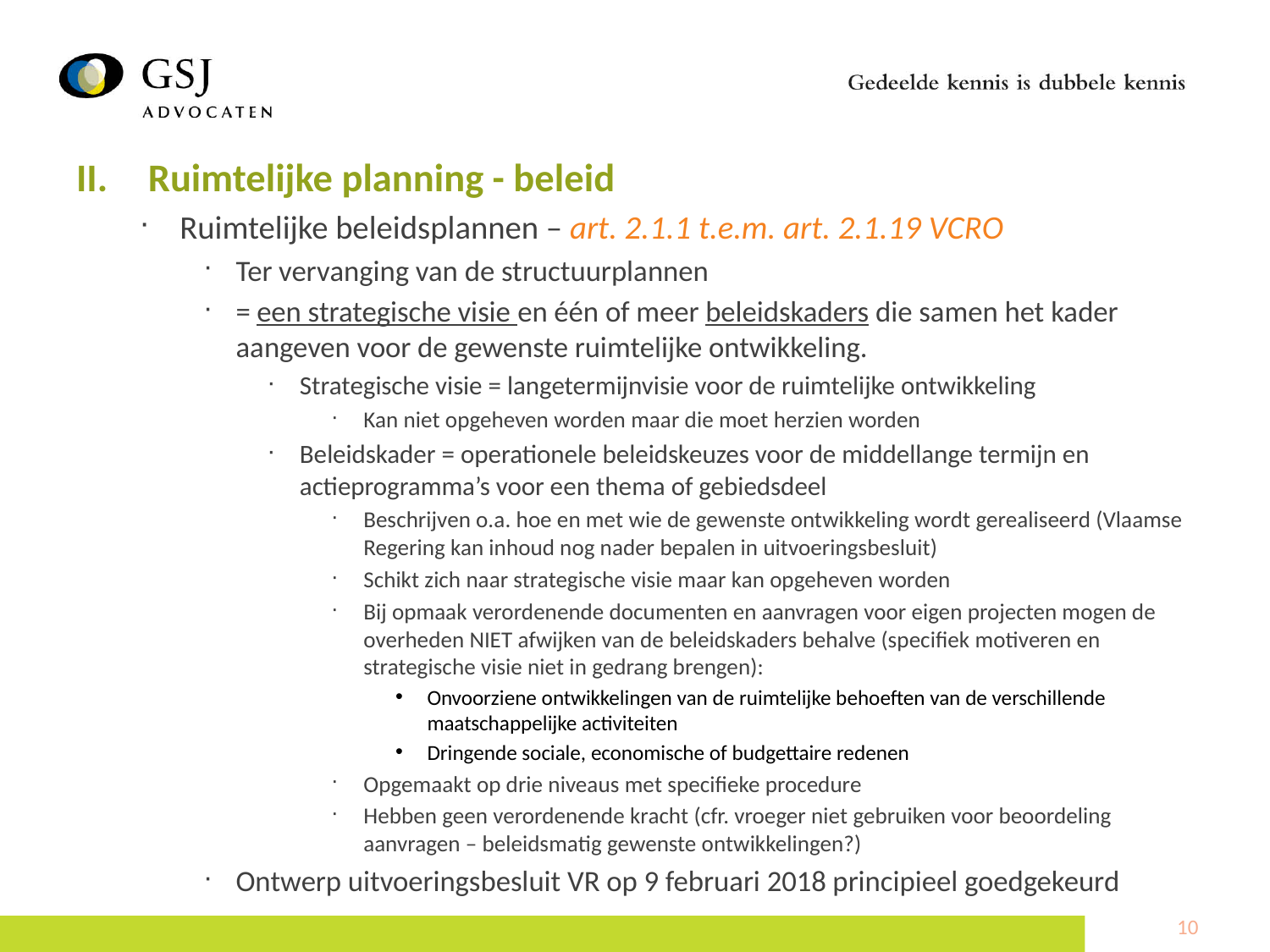

Ruimtelijke planning - beleid
Ruimtelijke beleidsplannen – art. 2.1.1 t.e.m. art. 2.1.19 VCRO
Ter vervanging van de structuurplannen
= een strategische visie en één of meer beleidskaders die samen het kader aangeven voor de gewenste ruimtelijke ontwikkeling.
Strategische visie = langetermijnvisie voor de ruimtelijke ontwikkeling
Kan niet opgeheven worden maar die moet herzien worden
Beleidskader = operationele beleidskeuzes voor de middellange termijn en actieprogramma’s voor een thema of gebiedsdeel
Beschrijven o.a. hoe en met wie de gewenste ontwikkeling wordt gerealiseerd (Vlaamse Regering kan inhoud nog nader bepalen in uitvoeringsbesluit)
Schikt zich naar strategische visie maar kan opgeheven worden
Bij opmaak verordenende documenten en aanvragen voor eigen projecten mogen de overheden NIET afwijken van de beleidskaders behalve (specifiek motiveren en strategische visie niet in gedrang brengen):
Onvoorziene ontwikkelingen van de ruimtelijke behoeften van de verschillende maatschappelijke activiteiten
Dringende sociale, economische of budgettaire redenen
Opgemaakt op drie niveaus met specifieke procedure
Hebben geen verordenende kracht (cfr. vroeger niet gebruiken voor beoordeling aanvragen – beleidsmatig gewenste ontwikkelingen?)
Ontwerp uitvoeringsbesluit VR op 9 februari 2018 principieel goedgekeurd

10